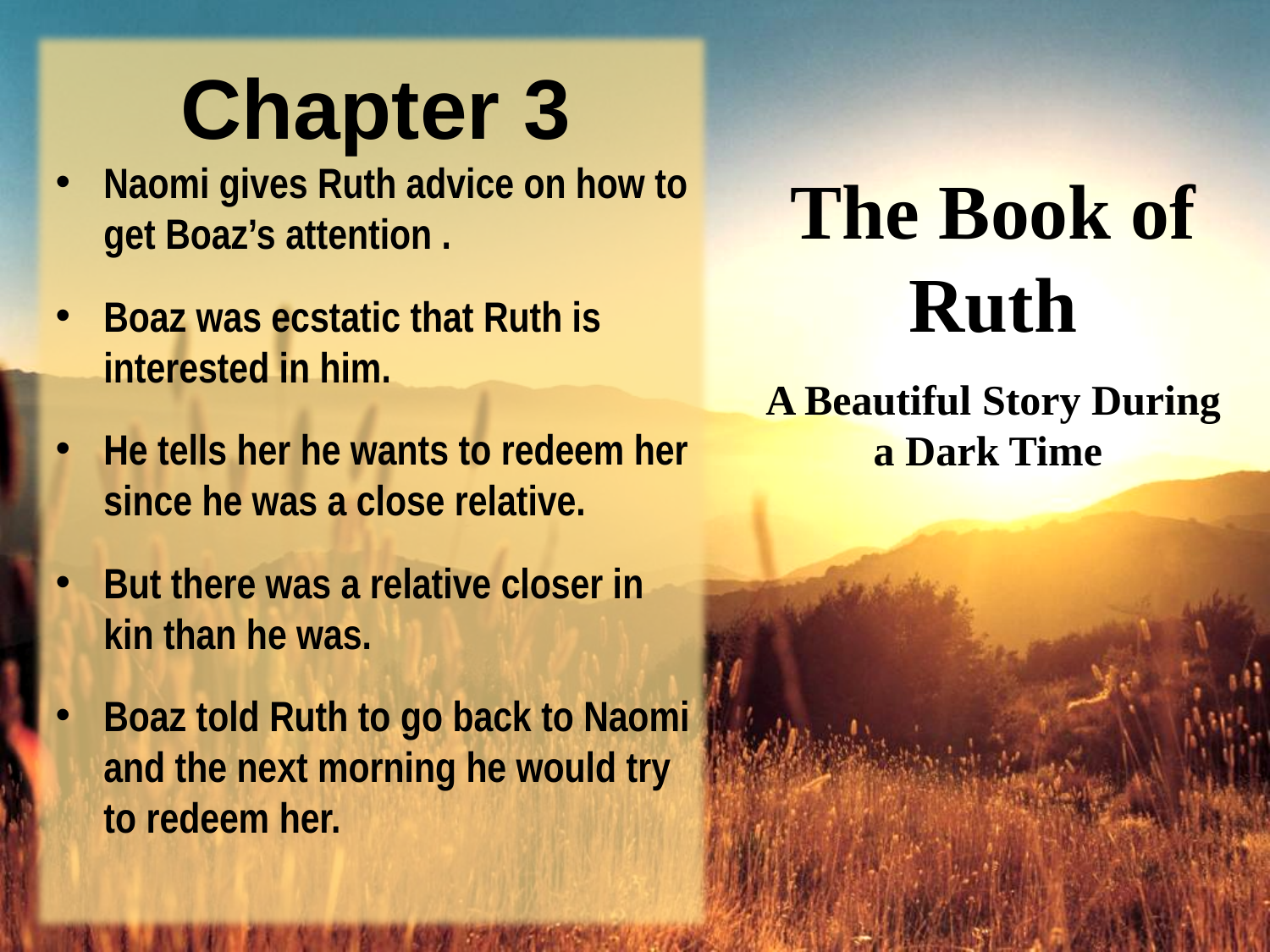

Chapter 3
Naomi gives Ruth advice on how to get Boaz’s attention .

Boaz was ecstatic that Ruth is interested in him.

He tells her he wants to redeem her since he was a close relative.

But there was a relative closer in kin than he was.

Boaz told Ruth to go back to Naomi and the next morning he would try to redeem her.

The Book of Ruth

A Beautiful Story During a Dark Time